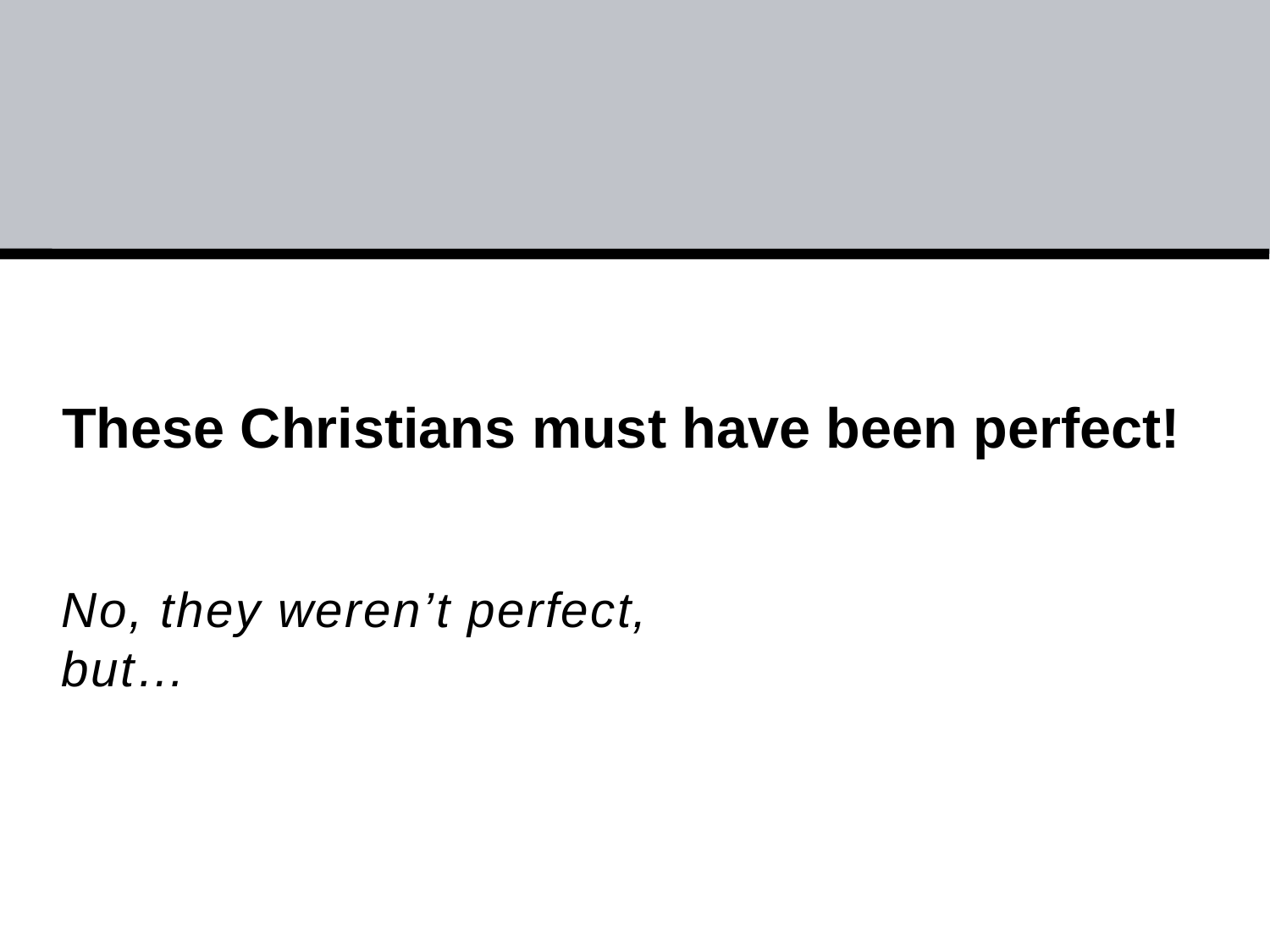

# These Christians must have been perfect!
No, they weren’t perfect, but…